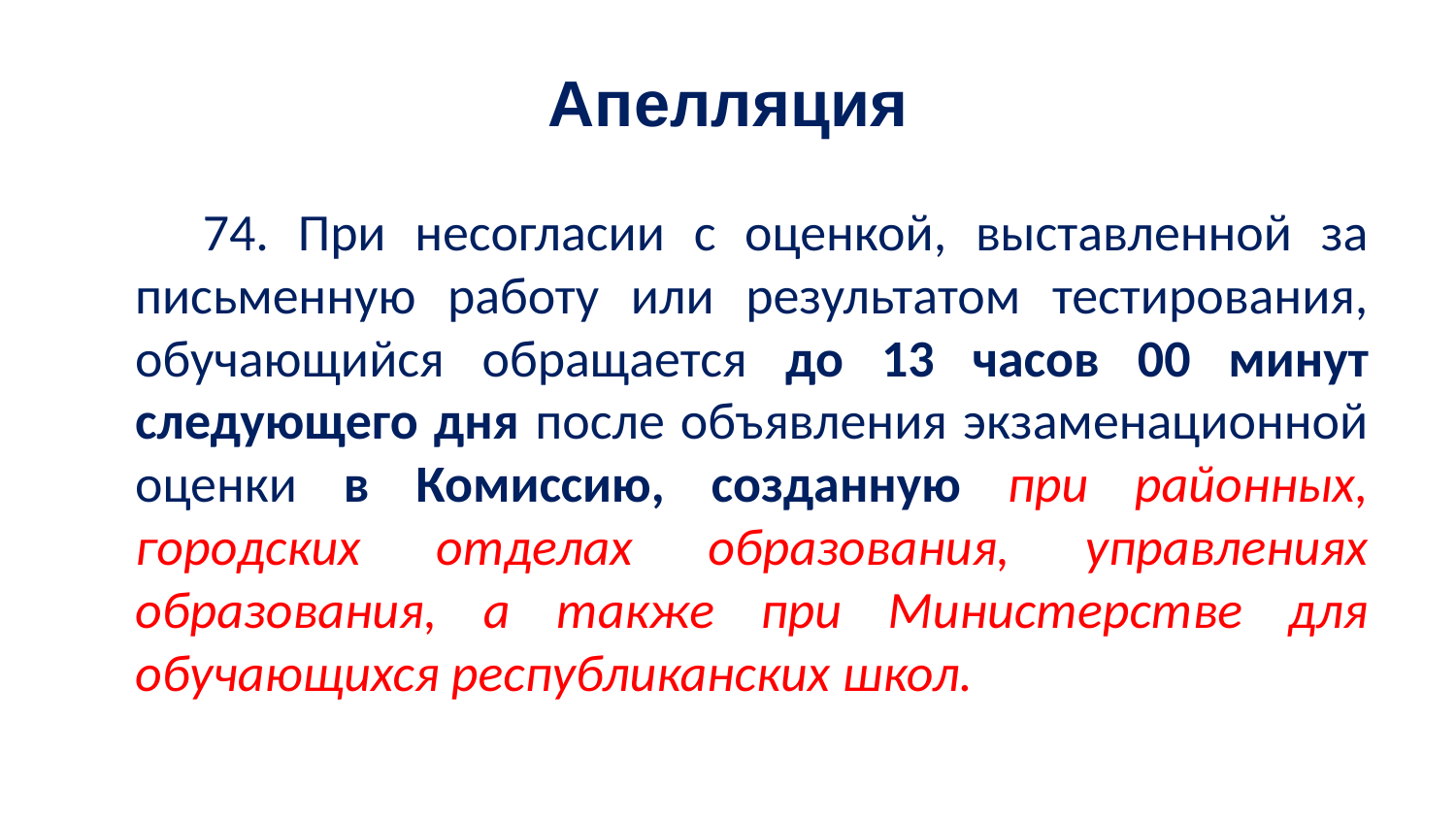

# Апелляция
    74. При несогласии с оценкой, выставленной за письменную работу или результатом тестирования, обучающийся обращается до 13 часов 00 минут следующего дня после объявления экзаменационной оценки в Комиссию, созданную при районных, городских отделах образования, управлениях образования, а также при Министерстве для обучающихся республиканских школ.